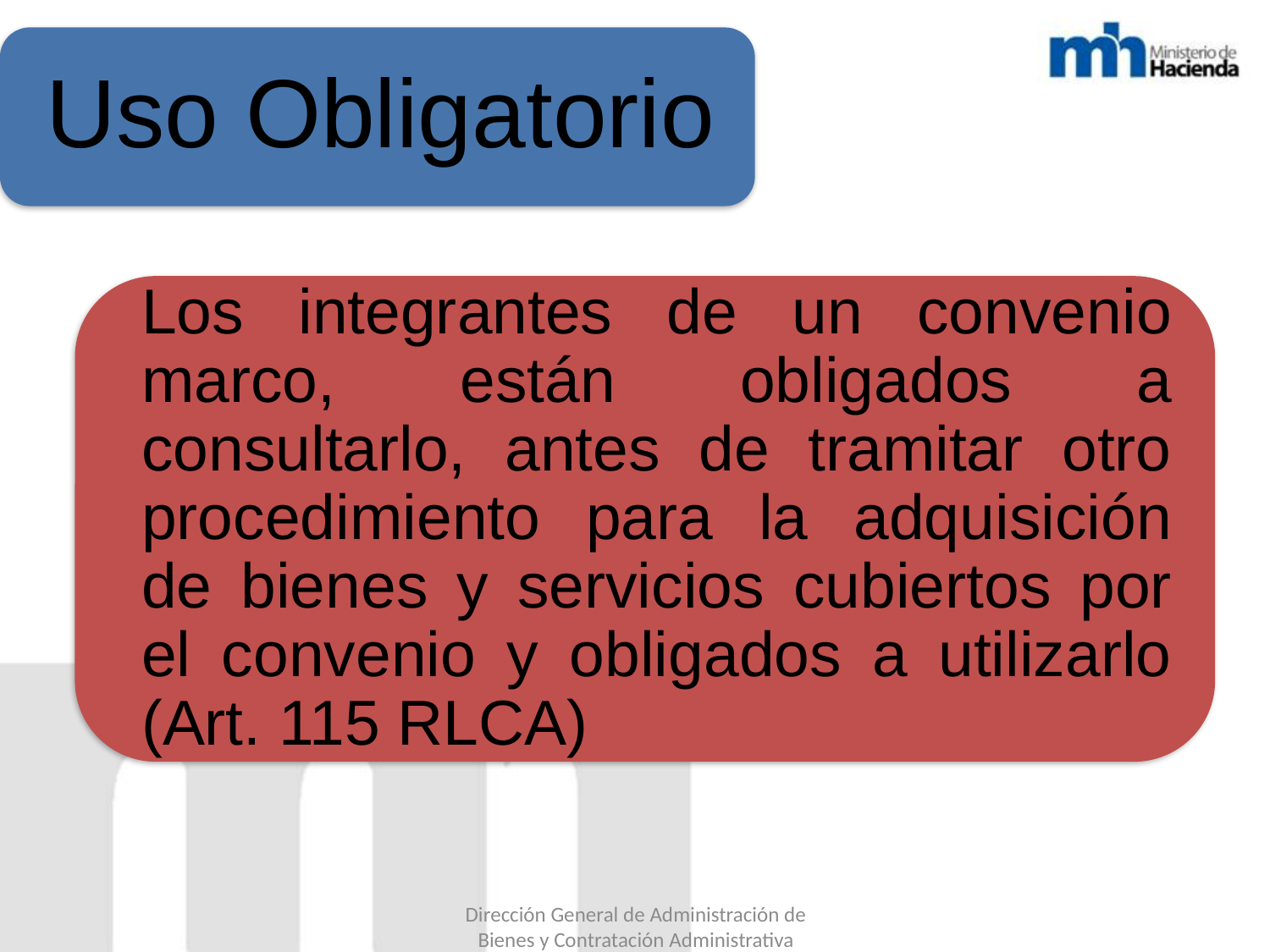

Uso Obligatorio
Los integrantes de un convenio marco, están obligados a consultarlo, antes de tramitar otro procedimiento para la adquisición de bienes y servicios cubiertos por el convenio y obligados a utilizarlo (Art. 115 RLCA)
Dirección General de Administración de Bienes y Contratación Administrativa